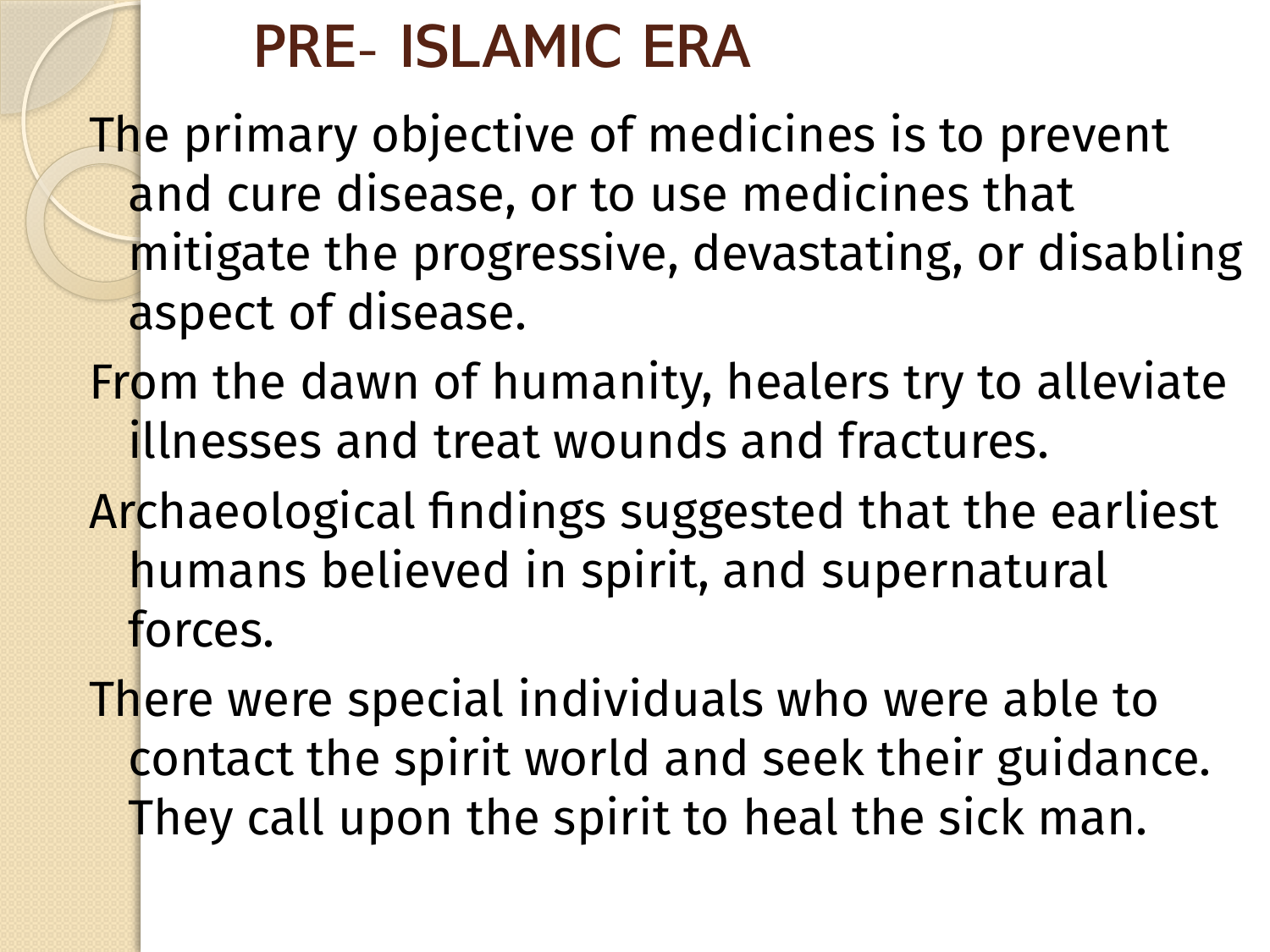

# PRE- ISLAMIC ERA
The primary objective of medicines is to prevent and cure disease, or to use medicines that mitigate the progressive, devastating, or disabling aspect of disease.
From the dawn of humanity, healers try to alleviate illnesses and treat wounds and fractures.
Archaeological findings suggested that the earliest humans believed in spirit, and supernatural forces.
There were special individuals who were able to contact the spirit world and seek their guidance. They call upon the spirit to heal the sick man.